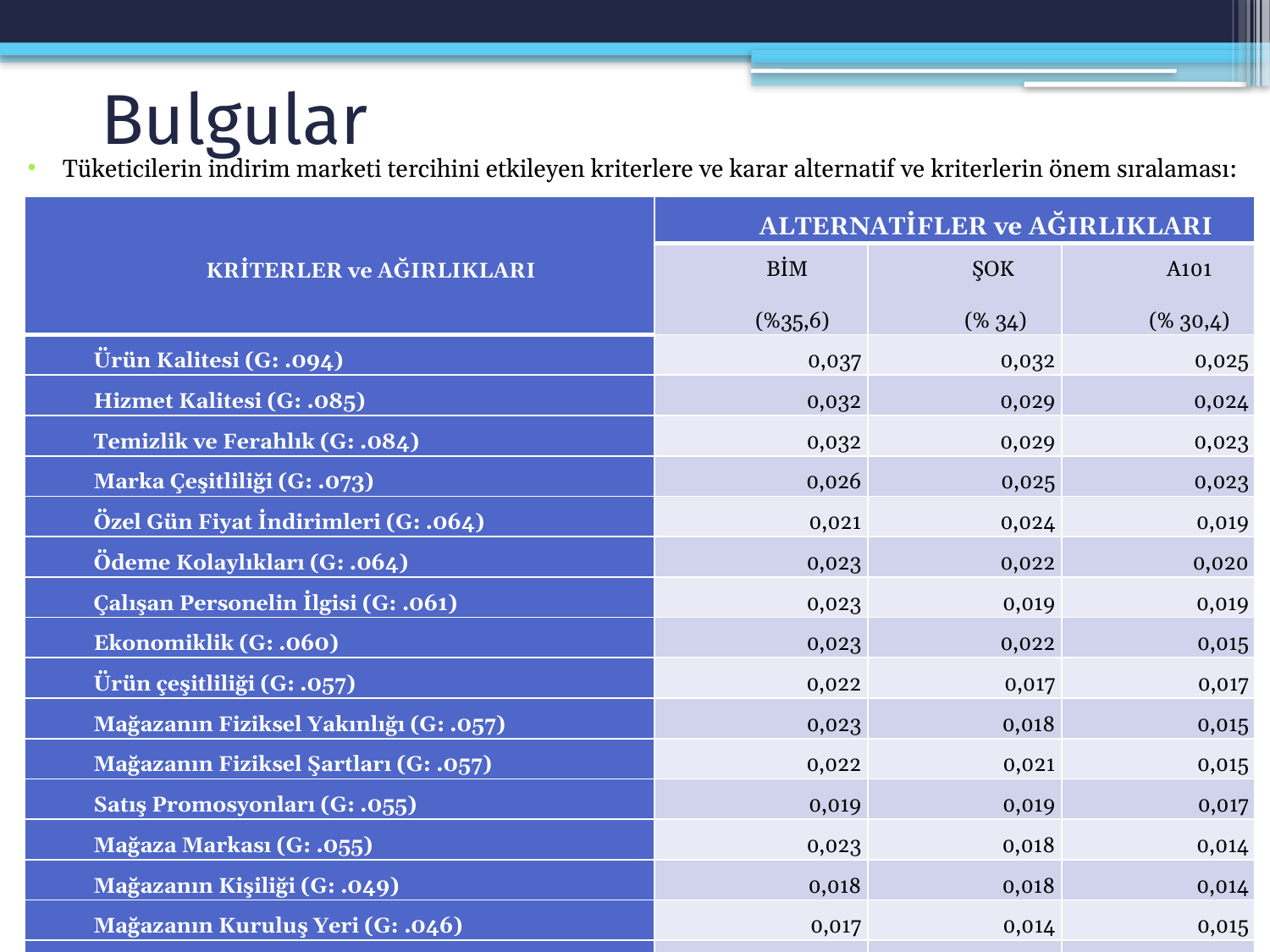

# Bulgular
Tüketicilerin indirim marketi tercihini etkileyen kriterlere ve karar alternatif ve kriterlerin önem sıralaması:
| KRİTERLER ve AĞIRLIKLARI | ALTERNATİFLER ve AĞIRLIKLARI |  |  |
| --- | --- | --- | --- |
|  | BİM (%35,6) | ŞOK (% 34) | A101 (% 30,4) |
| Ürün Kalitesi (G: .094) | 0,037 | 0,032 | 0,025 |
| Hizmet Kalitesi (G: .085) | 0,032 | 0,029 | 0,024 |
| Temizlik ve Ferahlık (G: .084) | 0,032 | 0,029 | 0,023 |
| Marka Çeşitliliği (G: .073) | 0,026 | 0,025 | 0,023 |
| Özel Gün Fiyat İndirimleri (G: .064) | 0,021 | 0,024 | 0,019 |
| Ödeme Kolaylıkları (G: .064) | 0,023 | 0,022 | 0,020 |
| Çalışan Personelin İlgisi (G: .061) | 0,023 | 0,019 | 0,019 |
| Ekonomiklik (G: .060) | 0,023 | 0,022 | 0,015 |
| Ürün çeşitliliği (G: .057) | 0,022 | 0,017 | 0,017 |
| Mağazanın Fiziksel Yakınlığı (G: .057) | 0,023 | 0,018 | 0,015 |
| Mağazanın Fiziksel Şartları (G: .057) | 0,022 | 0,021 | 0,015 |
| Satış Promosyonları (G: .055) | 0,019 | 0,019 | 0,017 |
| Mağaza Markası (G: .055) | 0,023 | 0,018 | 0,014 |
| Mağazanın Kişiliği (G: .049) | 0,018 | 0,018 | 0,014 |
| Mağazanın Kuruluş Yeri (G: .046) | 0,017 | 0,014 | 0,015 |
| Mağazanın Reklamları (G: .039) | 0,013 | 0,016 | 0,010 |